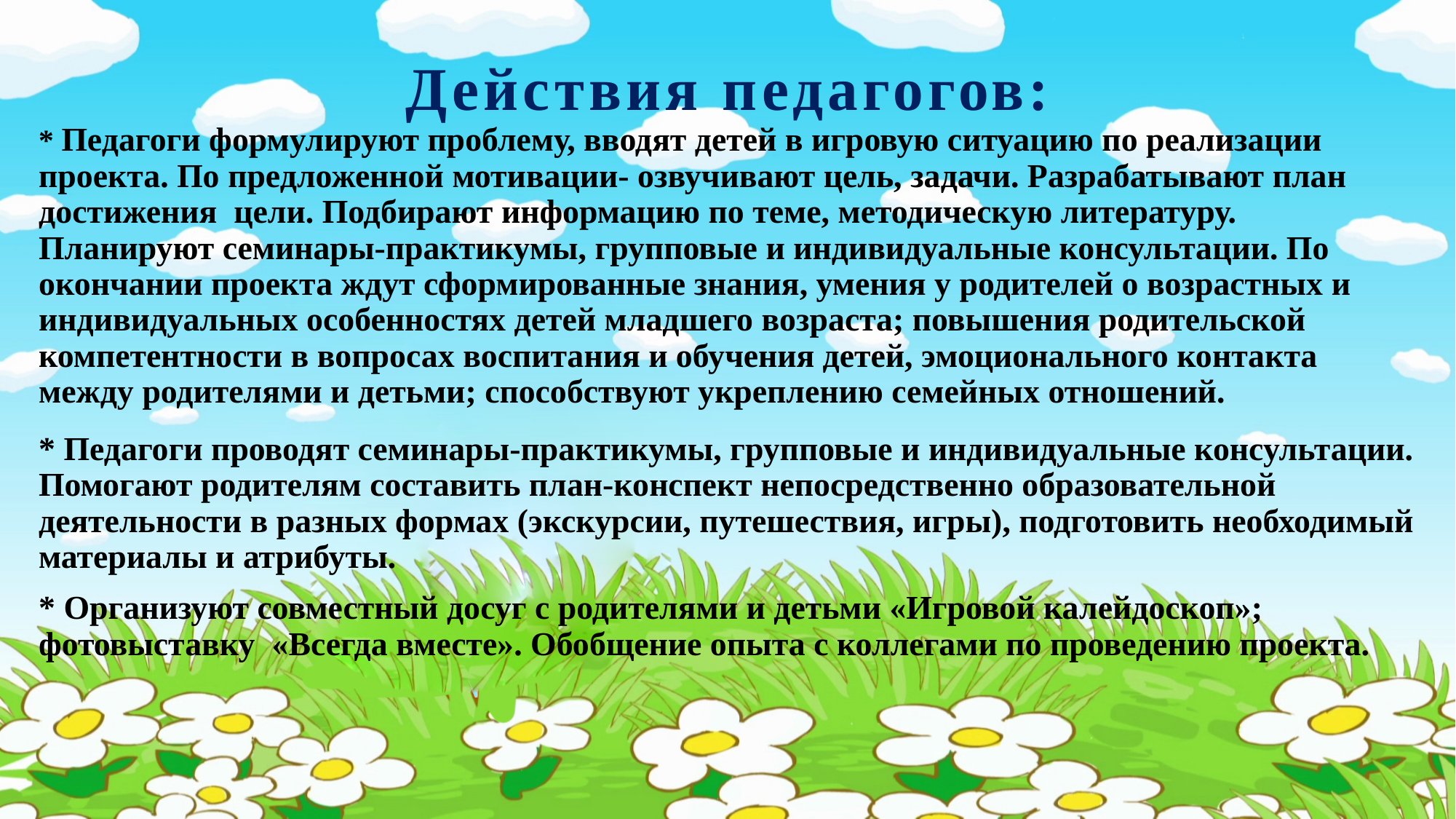

# Действия педагогов:
* Педагоги формулируют проблему, вводят детей в игровую ситуацию по реализации проекта. По предложенной мотивации- озвучивают цель, задачи. Разрабатывают план достижения  цели. Подбирают информацию по теме, методическую литературу. Планируют семинары-практикумы, групповые и индивидуальные консультации. По окончании проекта ждут сформированные знания, умения у родителей о возрастных и индивидуальных особенностях детей младшего возраста; повышения родительской компетентности в вопросах воспитания и обучения детей, эмоционального контакта между родителями и детьми; способствуют укреплению семейных отношений.
* Педагоги проводят семинары-практикумы, групповые и индивидуальные консультации. Помогают родителям составить план-конспект непосредственно образовательной деятельности в разных формах (экскурсии, путешествия, игры), подготовить необходимый материалы и атрибуты.
* Организуют совместный досуг с родителями и детьми «Игровой калейдоскоп»; фотовыставку  «Всегда вместе». Обобщение опыта с коллегами по проведению проекта.